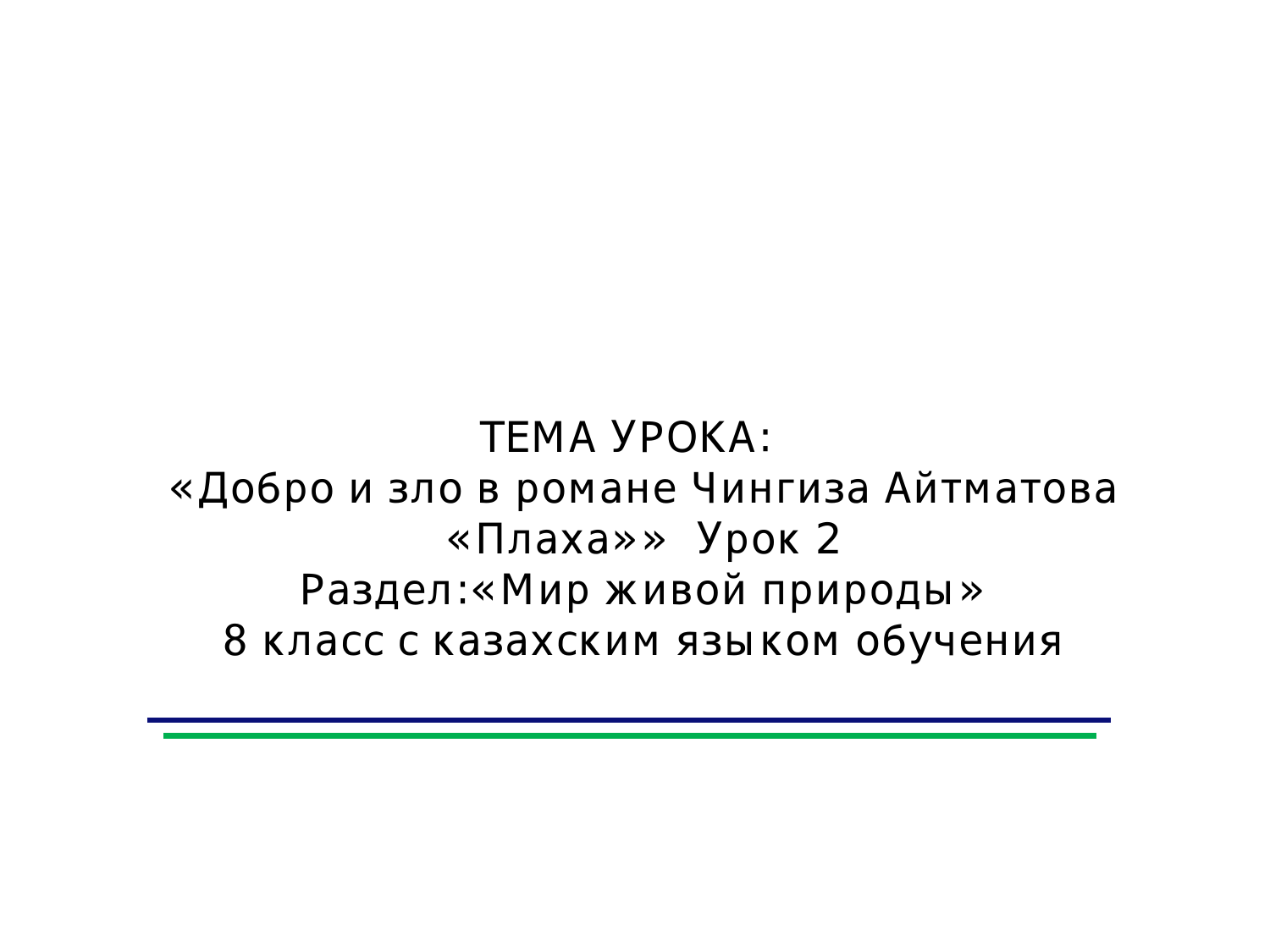

ТЕМА УРОКА:
«Добро и зло в романе Чингиза Айтматова «Плаха»»  Урок 2
Раздел:«Мир живой природы»
8 класс с казахским языком обучения